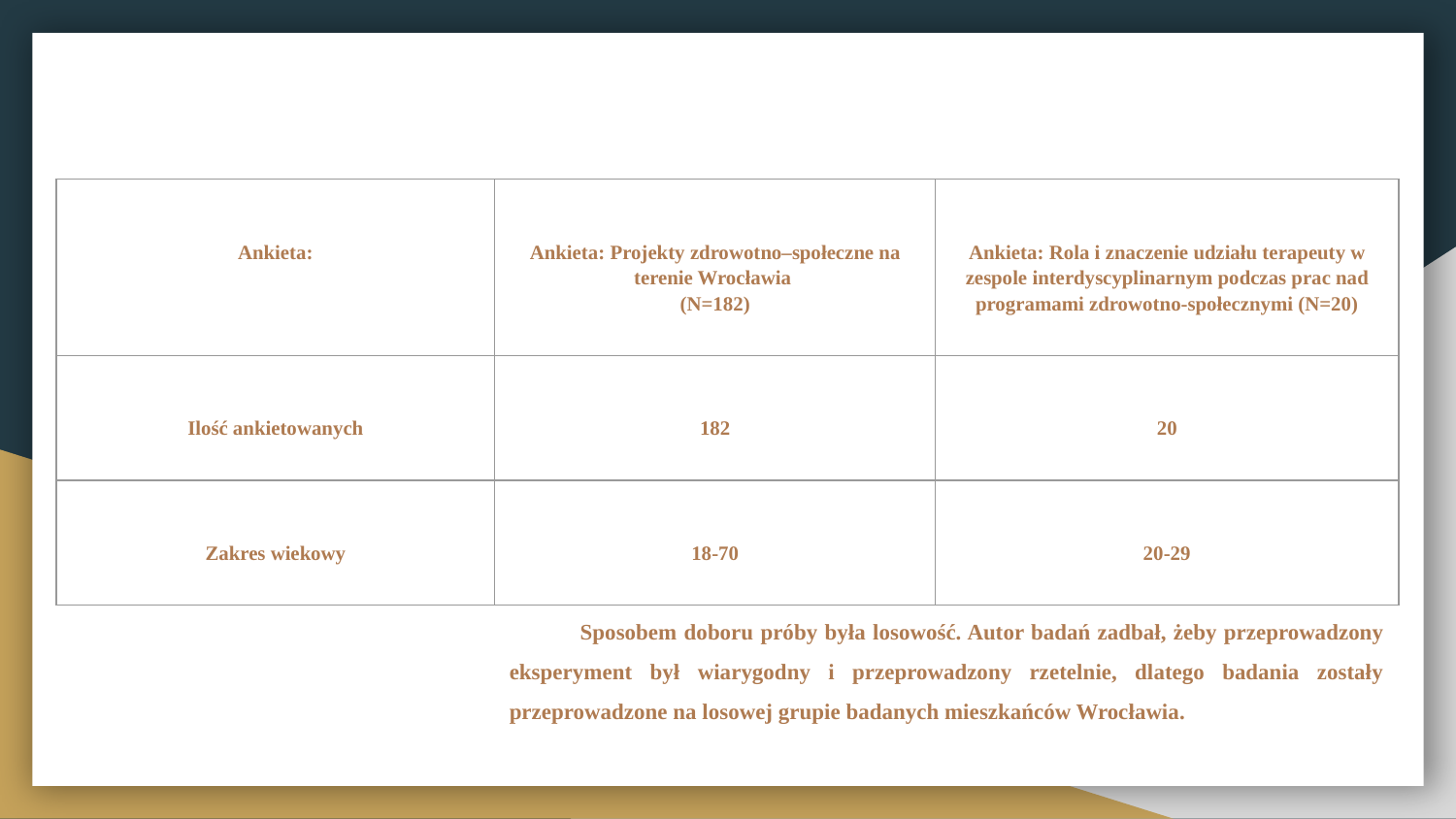

| Ankieta: | Ankieta: Projekty zdrowotno–społeczne na terenie Wrocławia (N=182) | Ankieta: Rola i znaczenie udziału terapeuty w zespole interdyscyplinarnym podczas prac nad programami zdrowotno-społecznymi (N=20) |
| --- | --- | --- |
| Ilość ankietowanych | 182 | 20 |
| Zakres wiekowy | 18-70 | 20-29 |
Sposobem doboru próby była losowość. Autor badań zadbał, żeby przeprowadzony eksperyment był wiarygodny i przeprowadzony rzetelnie, dlatego badania zostały przeprowadzone na losowej grupie badanych mieszkańców Wrocławia.